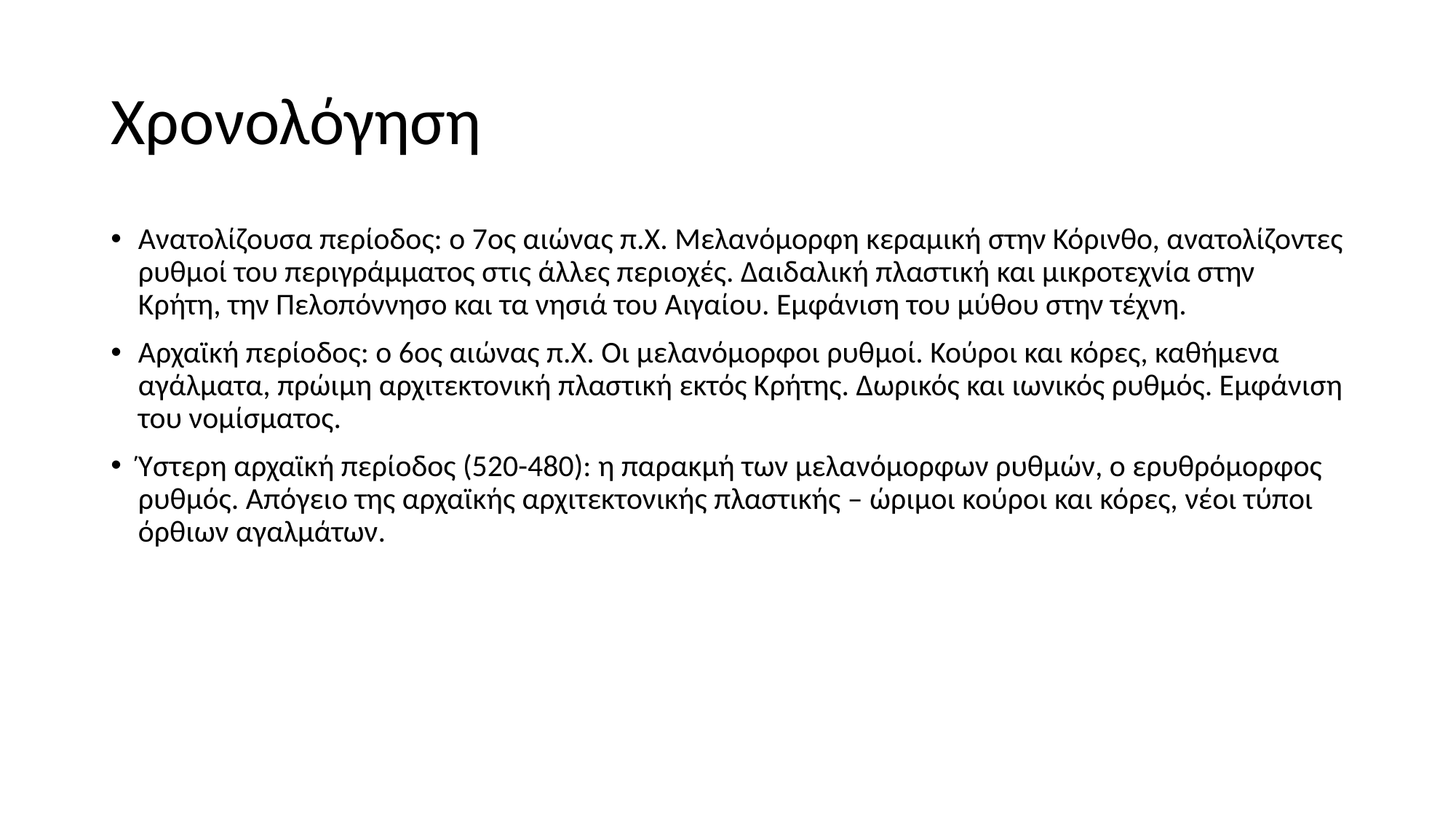

# Χρονολόγηση
Ανατολίζουσα περίοδος: ο 7ος αιώνας π.Χ. Μελανόμορφη κεραμική στην Κόρινθο, ανατολίζοντες ρυθμοί του περιγράμματος στις άλλες περιοχές. Δαιδαλική πλαστική και μικροτεχνία στην Κρήτη, την Πελοπόννησο και τα νησιά του Αιγαίου. Εμφάνιση του μύθου στην τέχνη.
Αρχαϊκή περίοδος: ο 6ος αιώνας π.Χ. Οι μελανόμορφοι ρυθμοί. Κούροι και κόρες, καθήμενα αγάλματα, πρώιμη αρχιτεκτονική πλαστική εκτός Κρήτης. Δωρικός και ιωνικός ρυθμός. Εμφάνιση του νομίσματος.
Ύστερη αρχαϊκή περίοδος (520-480): η παρακμή των μελανόμορφων ρυθμών, ο ερυθρόμορφος ρυθμός. Απόγειο της αρχαϊκής αρχιτεκτονικής πλαστικής – ώριμοι κούροι και κόρες, νέοι τύποι όρθιων αγαλμάτων.